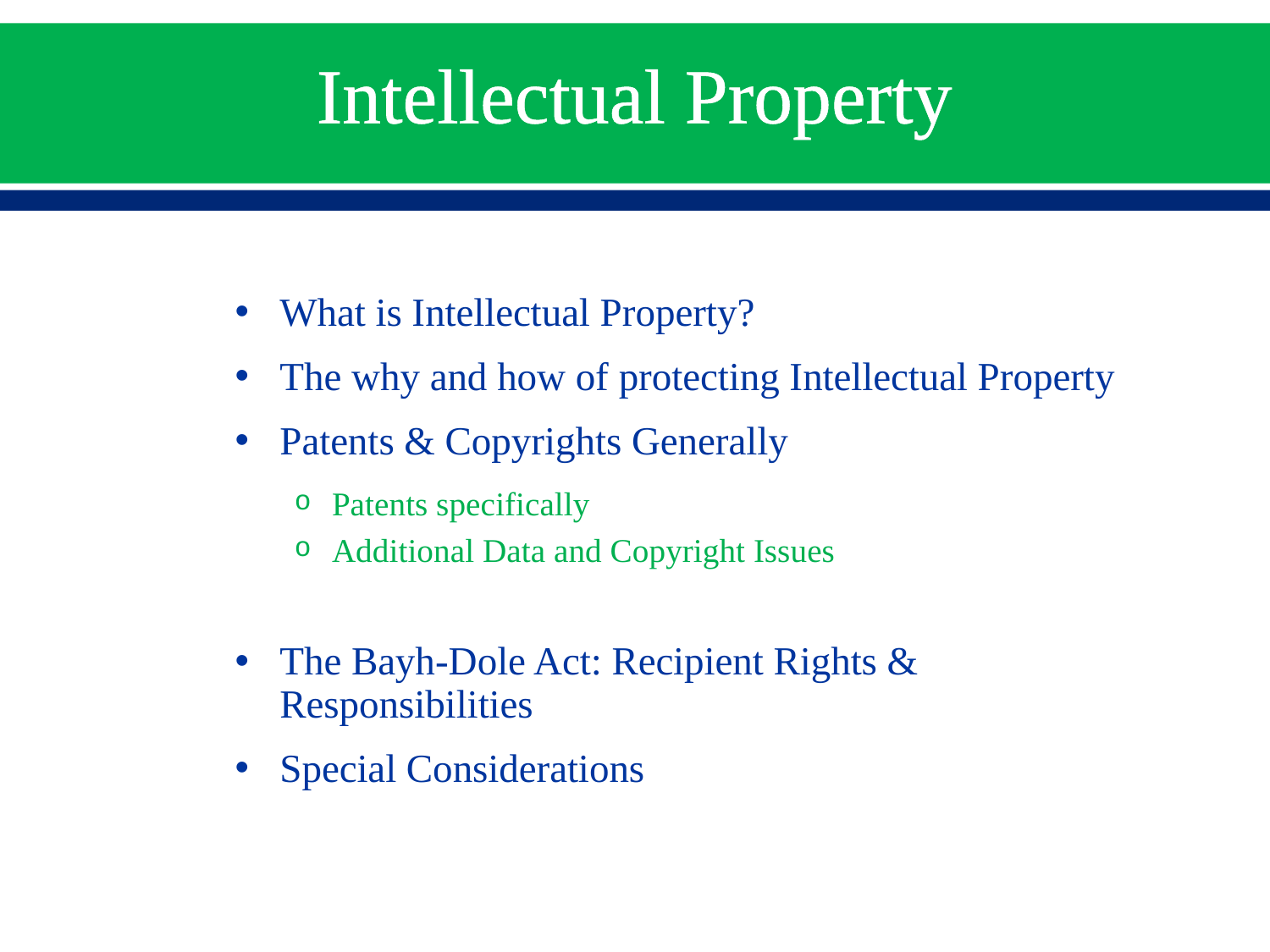

# Intellectual Property
What is Intellectual Property?
The why and how of protecting Intellectual Property
Patents & Copyrights Generally
Patents specifically
Additional Data and Copyright Issues

The Bayh-Dole Act: Recipient Rights & Responsibilities
Special Considerations